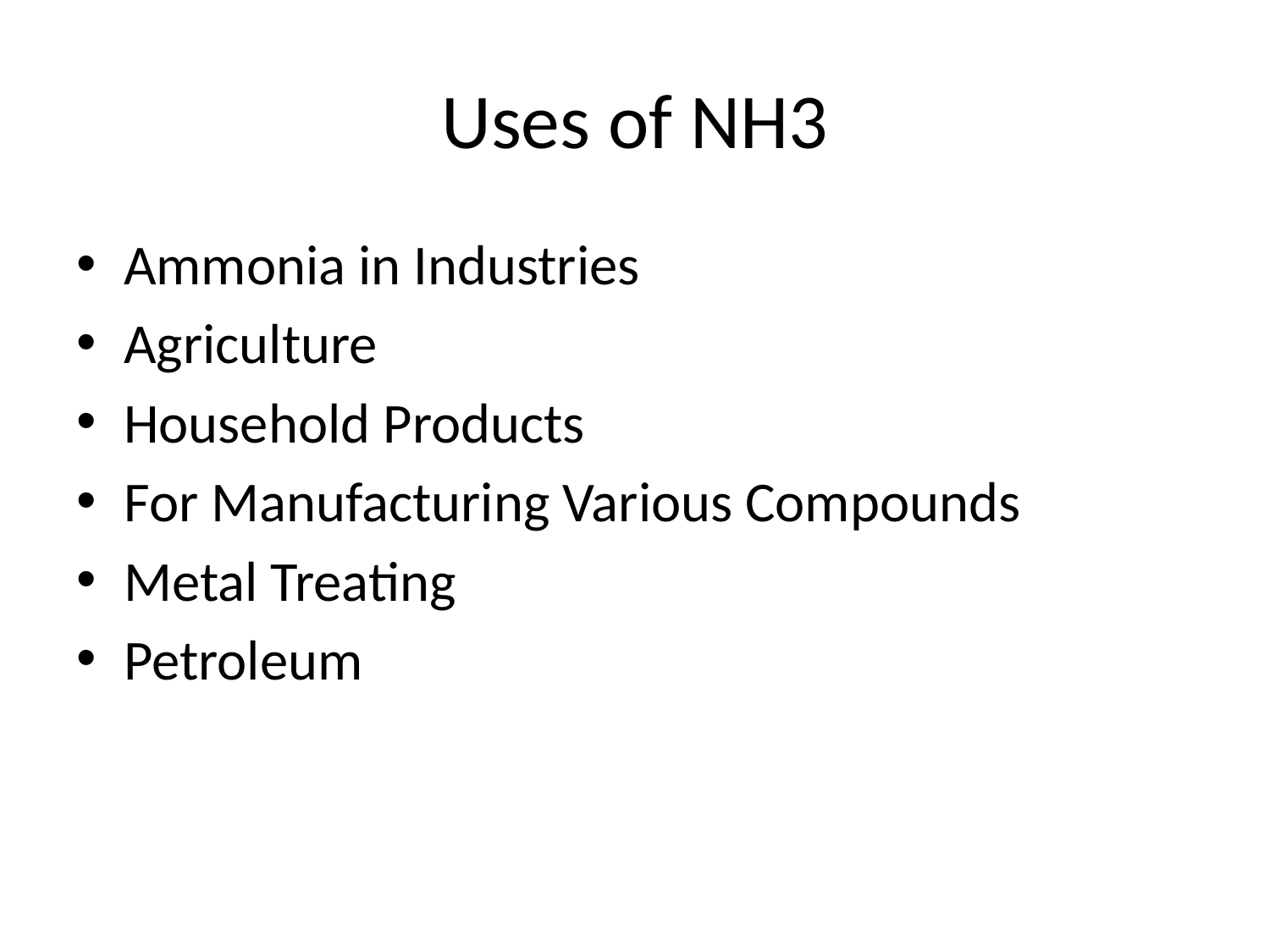

# Uses of NH3
Ammonia in Industries
Agriculture
Household Products
For Manufacturing Various Compounds
Metal Treating
Petroleum